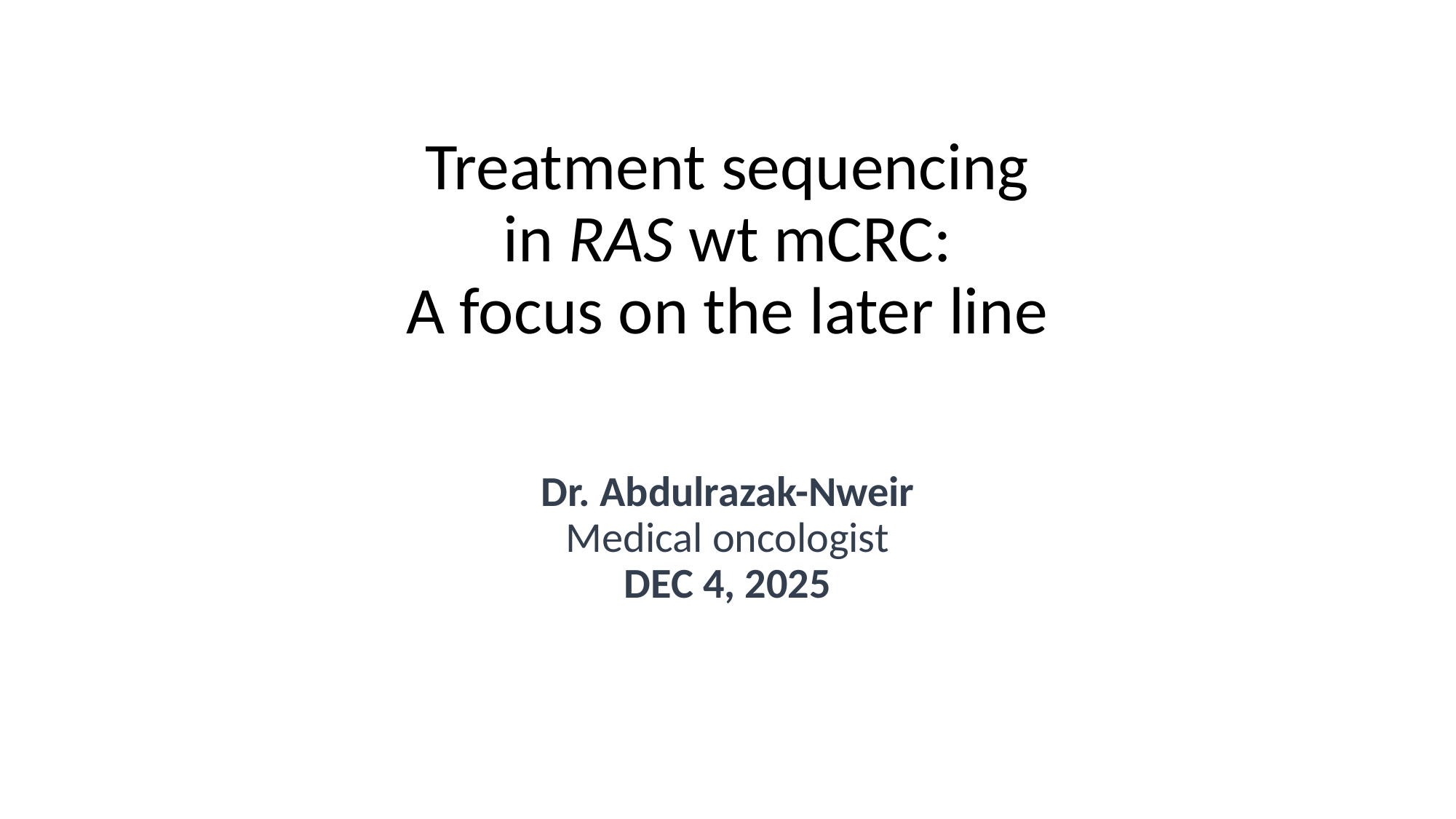

# Treatment sequencing in RAS wt mCRC: A focus on the later line
Dr. Abdulrazak-Nweir
Medical oncologist
DEC 4, 2025